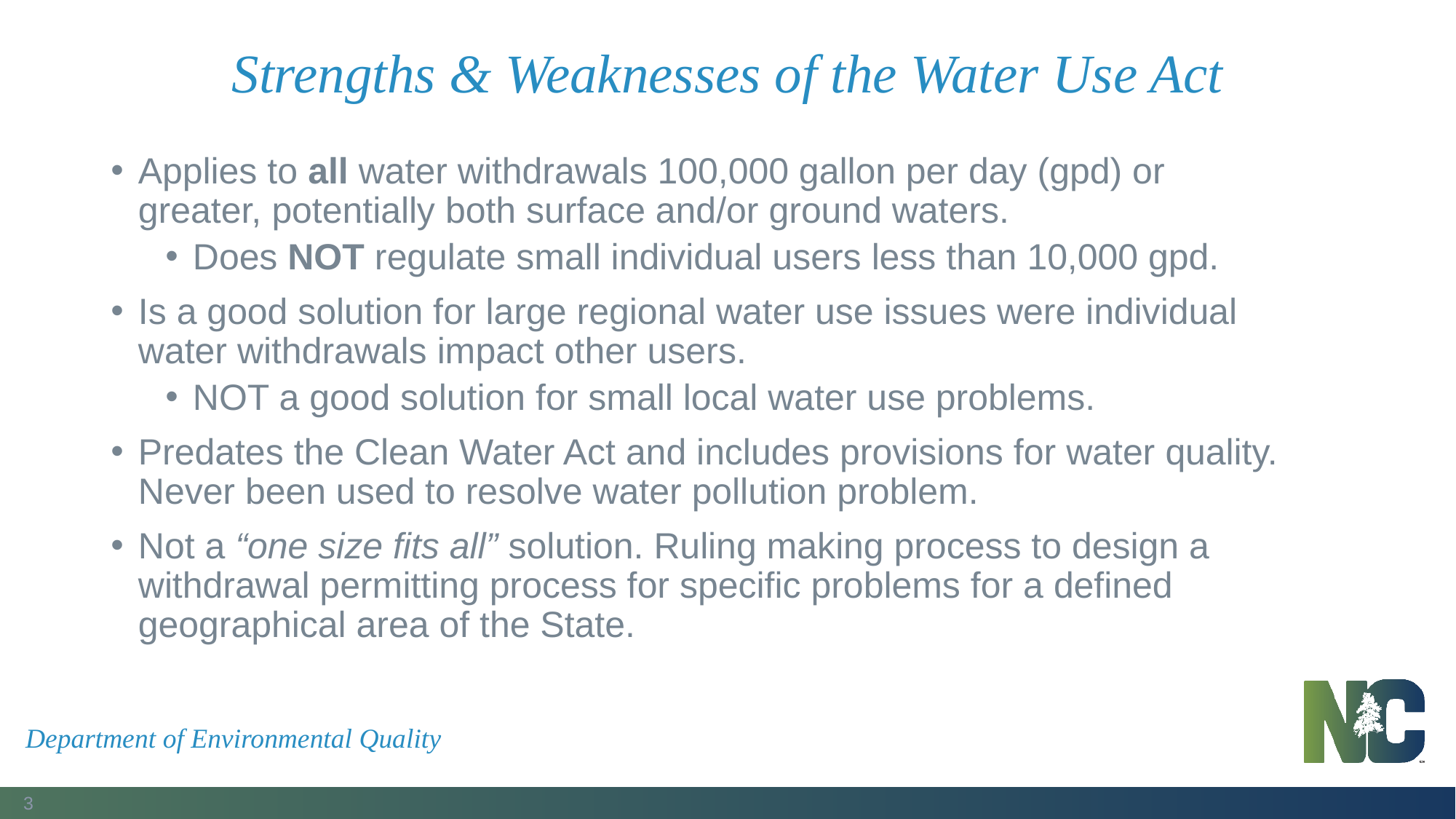

# Strengths & Weaknesses of the Water Use Act
Applies to all water withdrawals 100,000 gallon per day (gpd) or greater, potentially both surface and/or ground waters.
Does NOT regulate small individual users less than 10,000 gpd.
Is a good solution for large regional water use issues were individual water withdrawals impact other users.
NOT a good solution for small local water use problems.
Predates the Clean Water Act and includes provisions for water quality. Never been used to resolve water pollution problem.
Not a “one size fits all” solution. Ruling making process to design a withdrawal permitting process for specific problems for a defined geographical area of the State.
Department of Environmental Quality
3